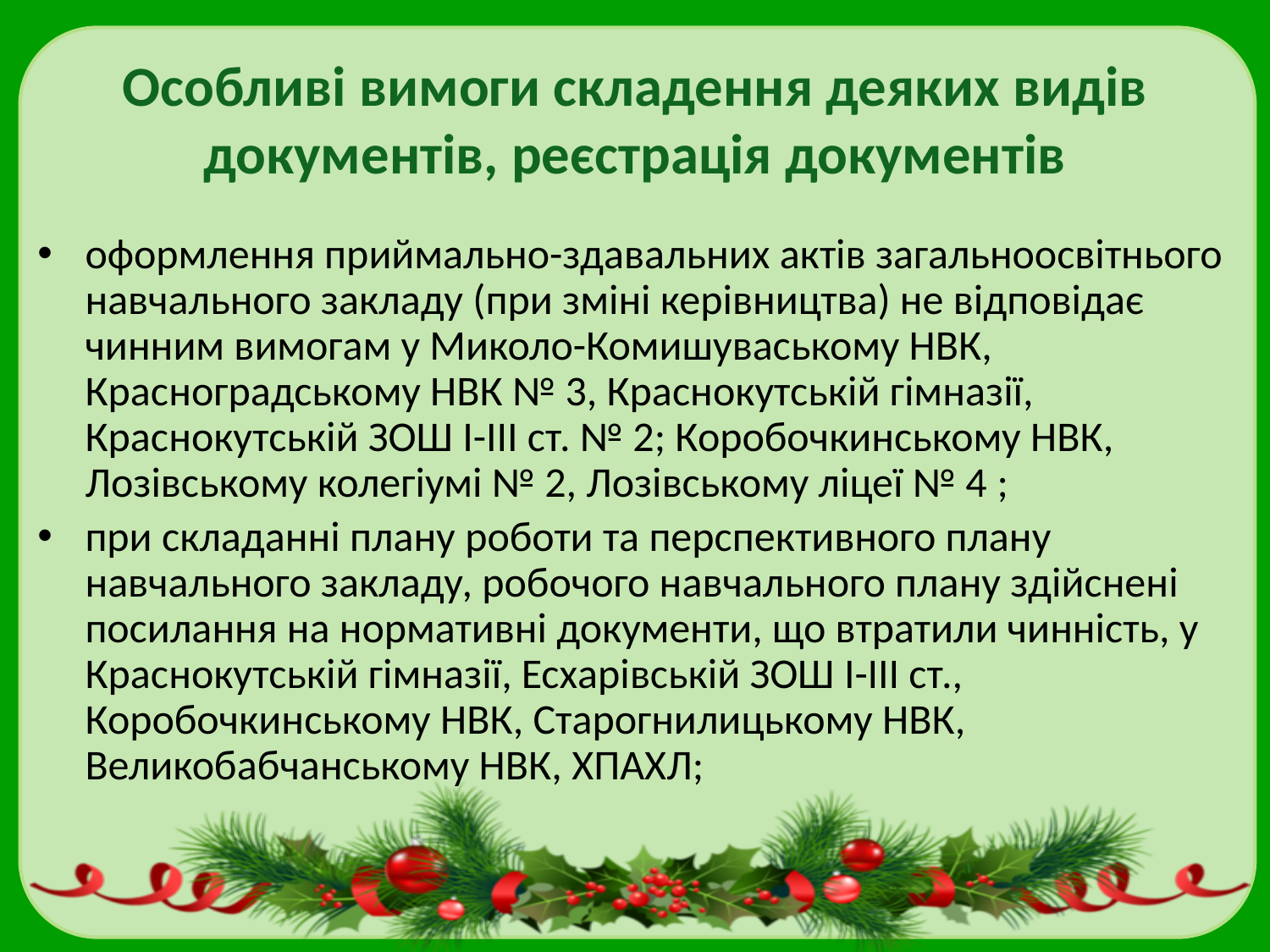

# Особливі вимоги складення деяких видів документів, реєстрація документів
оформлення приймально-здавальних актів загальноосвітнього навчального закладу (при зміні керівництва) не відповідає чинним вимогам у Миколо-Комишуваському НВК, Красноградському НВК № 3, Краснокутській гімназії, Краснокутській ЗОШ І-ІІІ ст. № 2; Коробочкинському НВК, Лозівському колегіумі № 2, Лозівському ліцеї № 4 ;
при складанні плану роботи та перспективного плану навчального закладу, робочого навчального плану здійснені посилання на нормативні документи, що втратили чинність, у Краснокутській гімназії, Есхарівській ЗОШ І-ІІІ ст., Коробочкинському НВК, Старогнилицькому НВК, Великобабчанському НВК, ХПАХЛ;